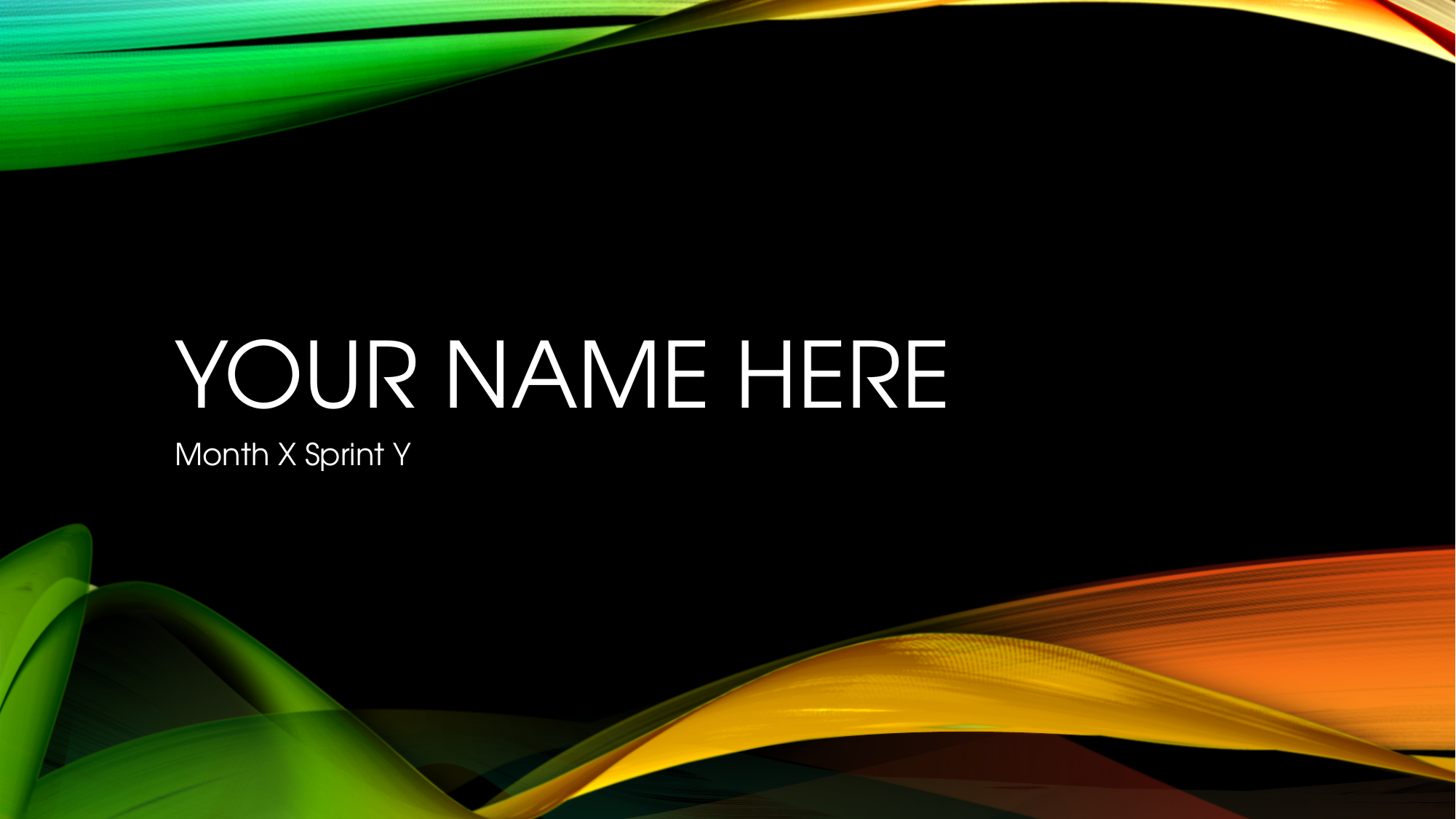

# YOUR NAME HERE
Month X Sprint Y